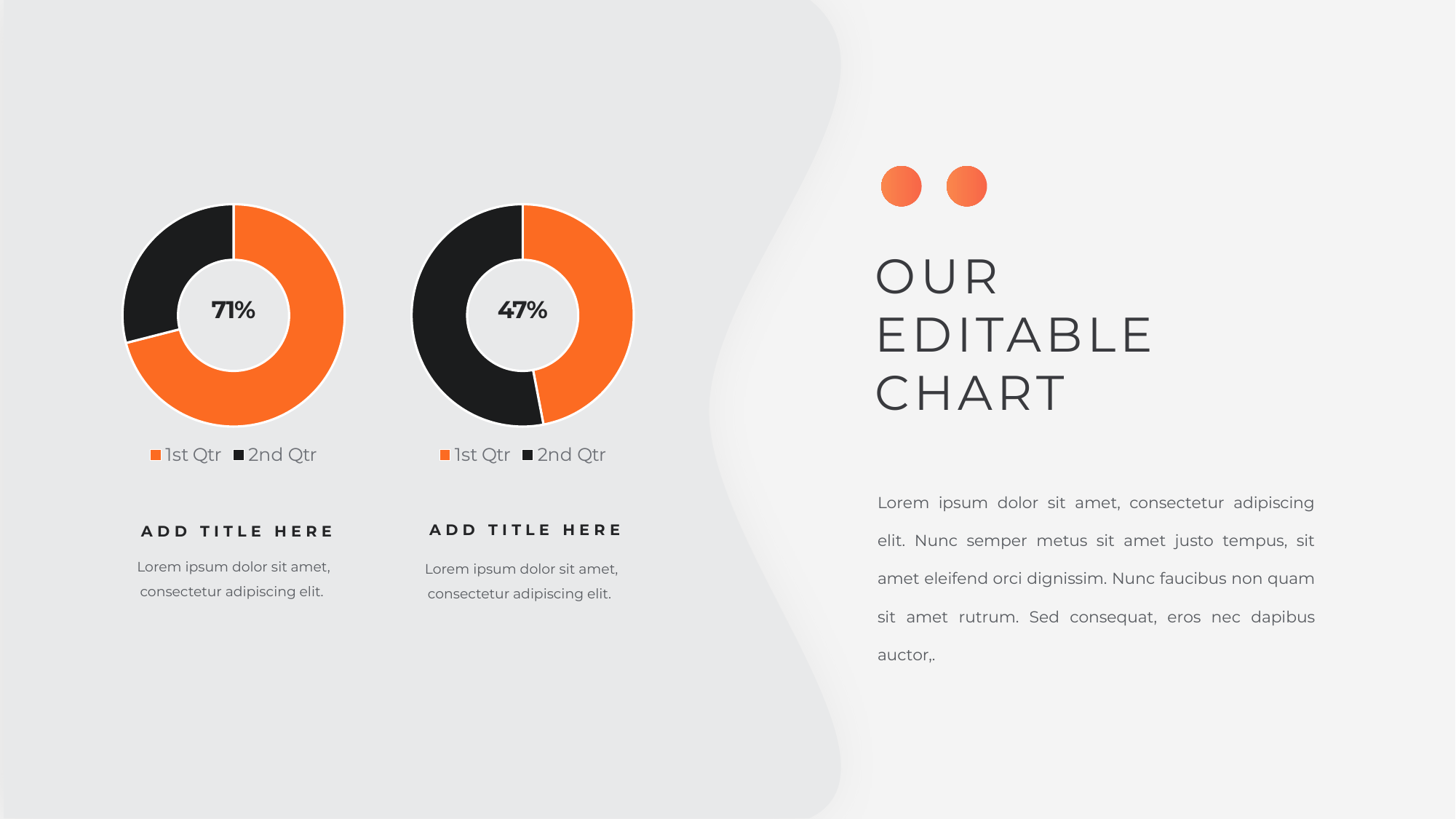

OUR
EDITABLE CHART
Lorem ipsum dolor sit amet, consectetur adipiscing elit. Nunc semper metus sit amet justo tempus, sit amet eleifend orci dignissim. Nunc faucibus non quam sit amet rutrum. Sed consequat, eros nec dapibus auctor,.

### Chart

| Category | Sales |
|---|---|
| 1st Qtr | 71.0 |
| 2nd Qtr | 29.0 |
71%
ADD TITLE HERE
Lorem ipsum dolor sit amet, consectetur adipiscing elit.

### Chart

| Category | Sales |
|---|---|
| 1st Qtr | 47.0 |
| 2nd Qtr | 53.0 |
47%
ADD TITLE HERE
Lorem ipsum dolor sit amet, consectetur adipiscing elit.